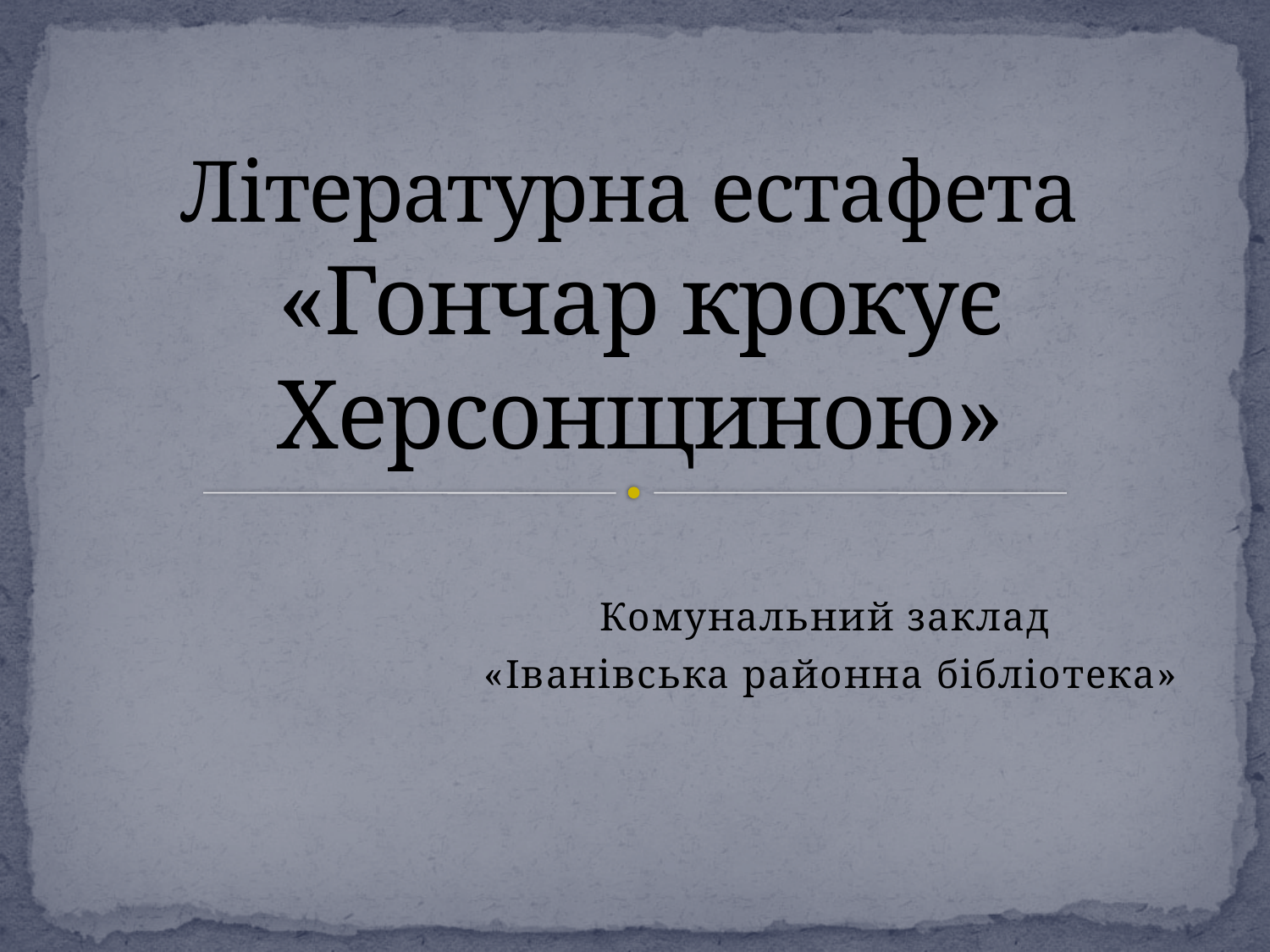

# Літературна естафета «Гончар крокує Херсонщиною»
			Комунальний заклад
			«Іванівська районна бібліотека»